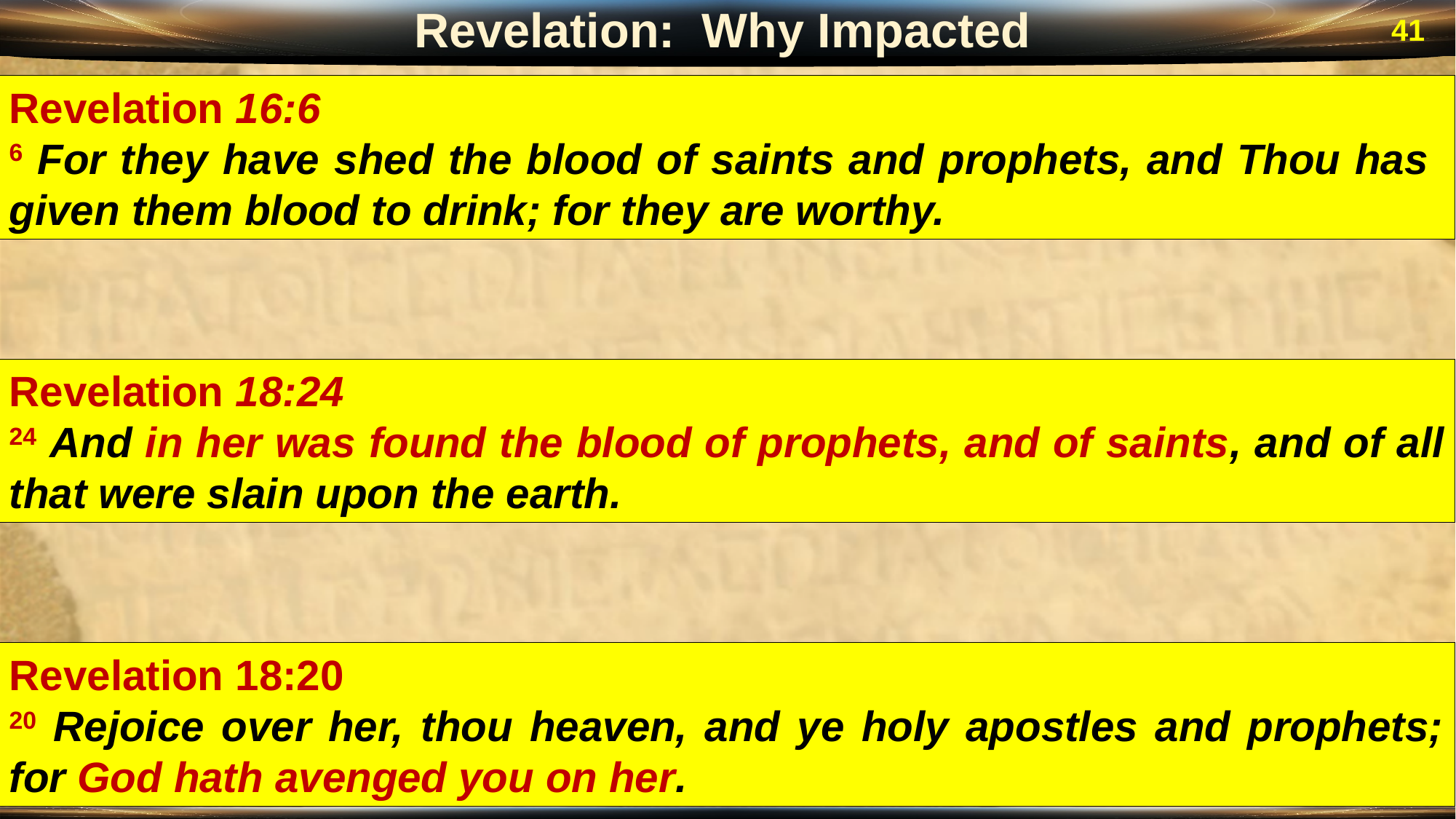

Revelation:  Why Impacted
41
Revelation 16:6
6 For they have shed the blood of saints and prophets, and Thou has  given them blood to drink; for they are worthy.
Revelation 18:24
24 And in her was found the blood of prophets, and of saints, and of all that were slain upon the earth.
Revelation 18:20
20 Rejoice over her, thou heaven, and ye holy apostles and prophets; for God hath avenged you on her.